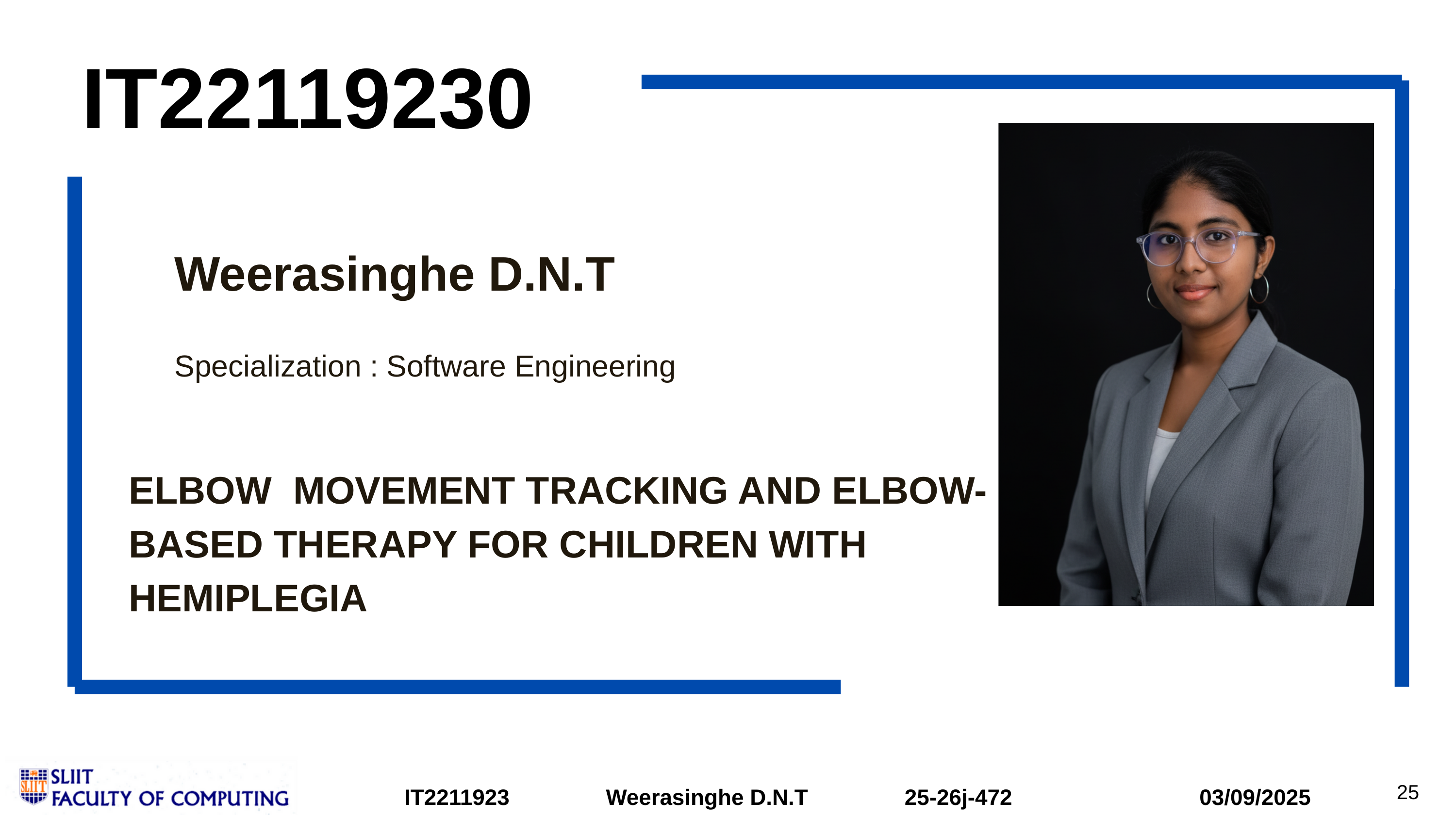

IT22119230

Weerasinghe D.N.T
Specialization : Software Engineering
ELBOW  MOVEMENT TRACKING AND ELBOW-BASED THERAPY FOR CHILDREN WITH HEMIPLEGIA

25
IT22119230
Weerasinghe D.N.T
25-26j-472
03/09/2025